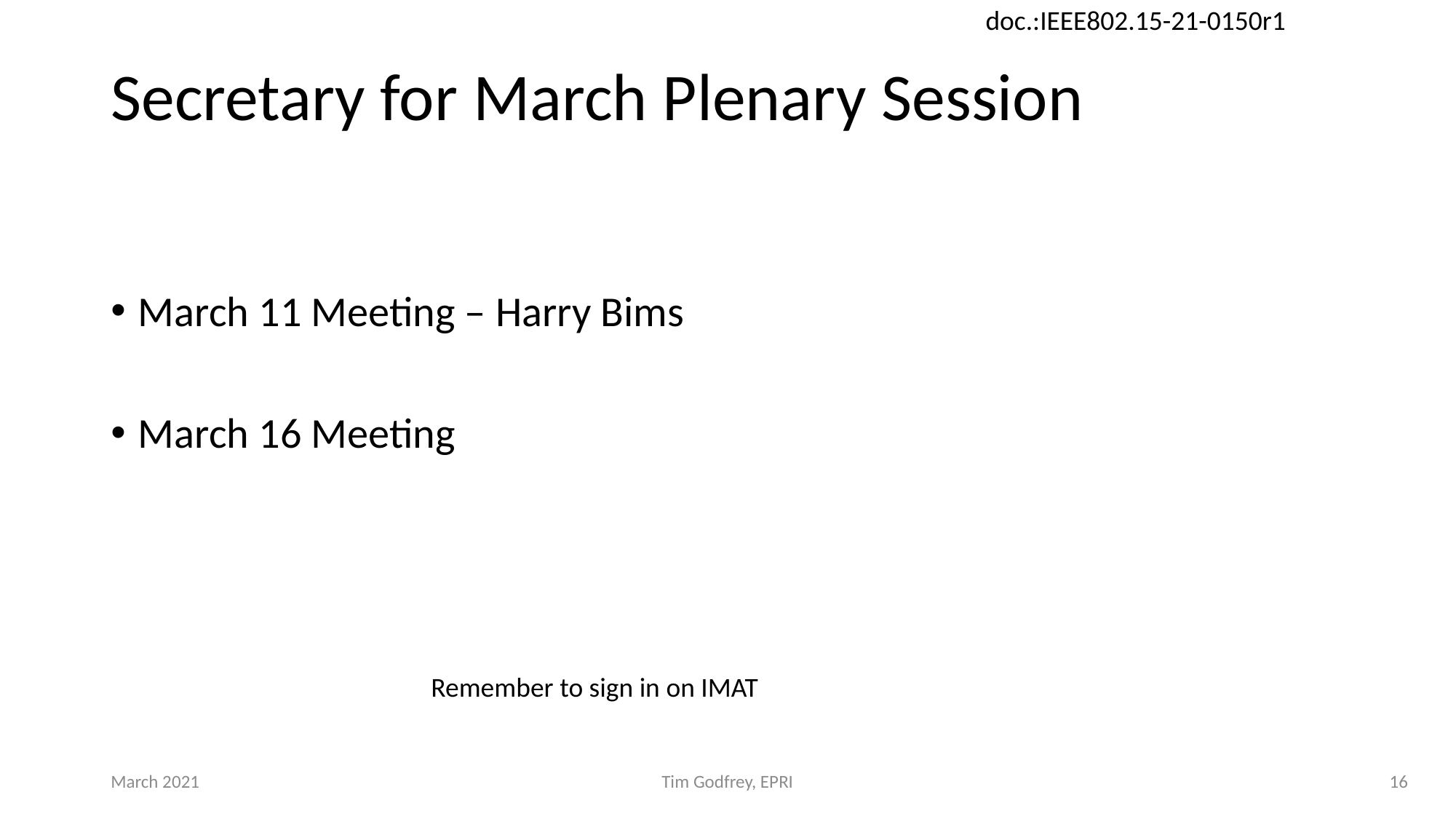

# Secretary for March Plenary Session

March 11 Meeting – Harry Bims

March 16 Meeting
Remember to sign in on IMAT
March 2021
Tim Godfrey, EPRI
16